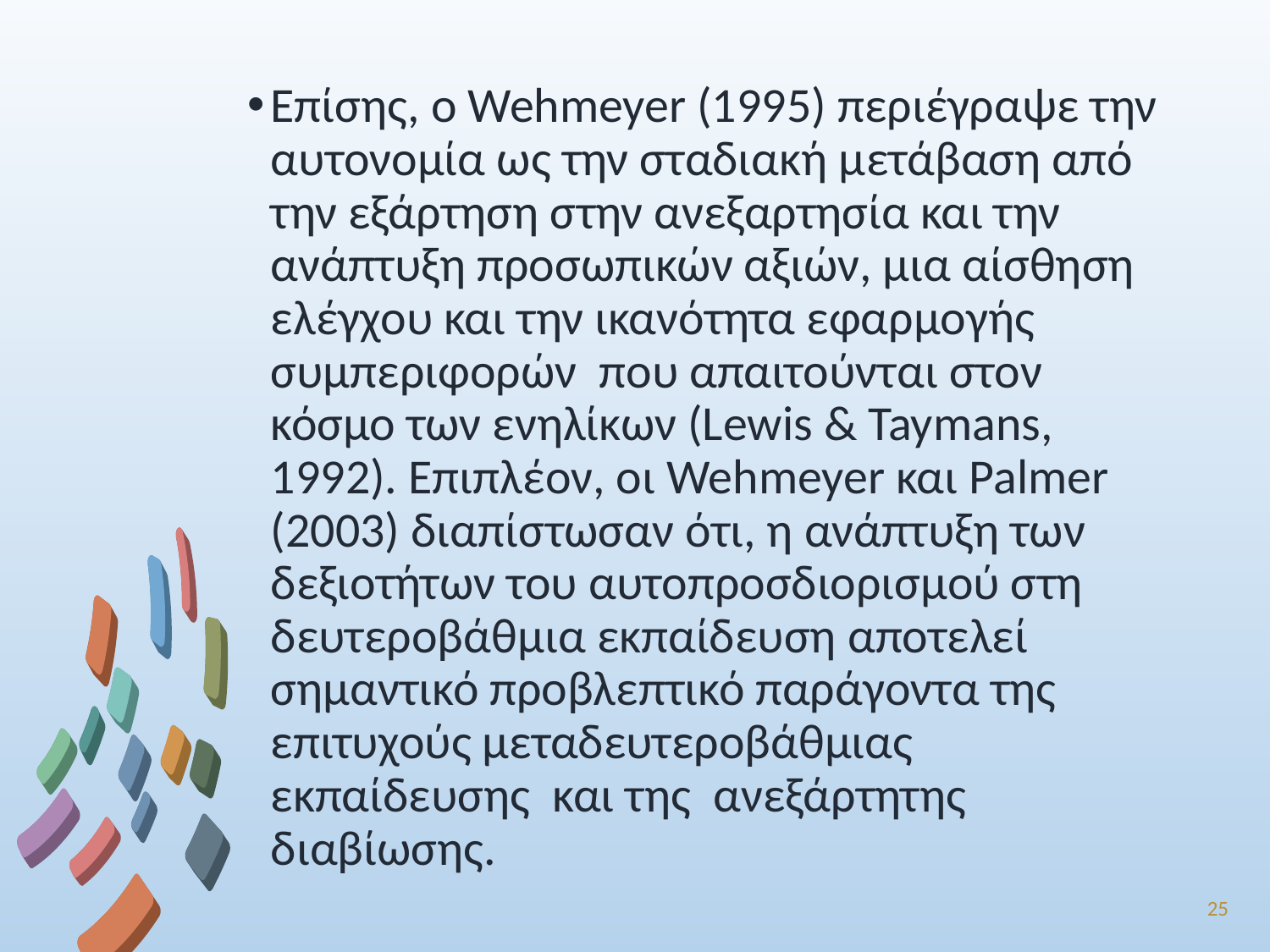

Επίσης, ο Wehmeyer (1995) περιέγραψε την αυτονομία ως την σταδιακή μετάβαση από την εξάρτηση στην ανεξαρτησία και την ανάπτυξη προσωπικών αξιών, μια αίσθηση ελέγχου και την ικανότητα εφαρμογής  συμπεριφορών  που απαιτούνται στον κόσμο των ενηλίκων (Lewis & Taymans, 1992). Επιπλέον, οι Wehmeyer και Palmer (2003) διαπίστωσαν ότι, η ανάπτυξη των δεξιοτήτων του αυτοπροσδιορισμού στη δευτεροβάθμια εκπαίδευση αποτελεί σημαντικό προβλεπτικό παράγοντα της επιτυχούς μεταδευτεροβάθμιας εκπαίδευσης  και της  ανεξάρτητης διαβίωσης.

25